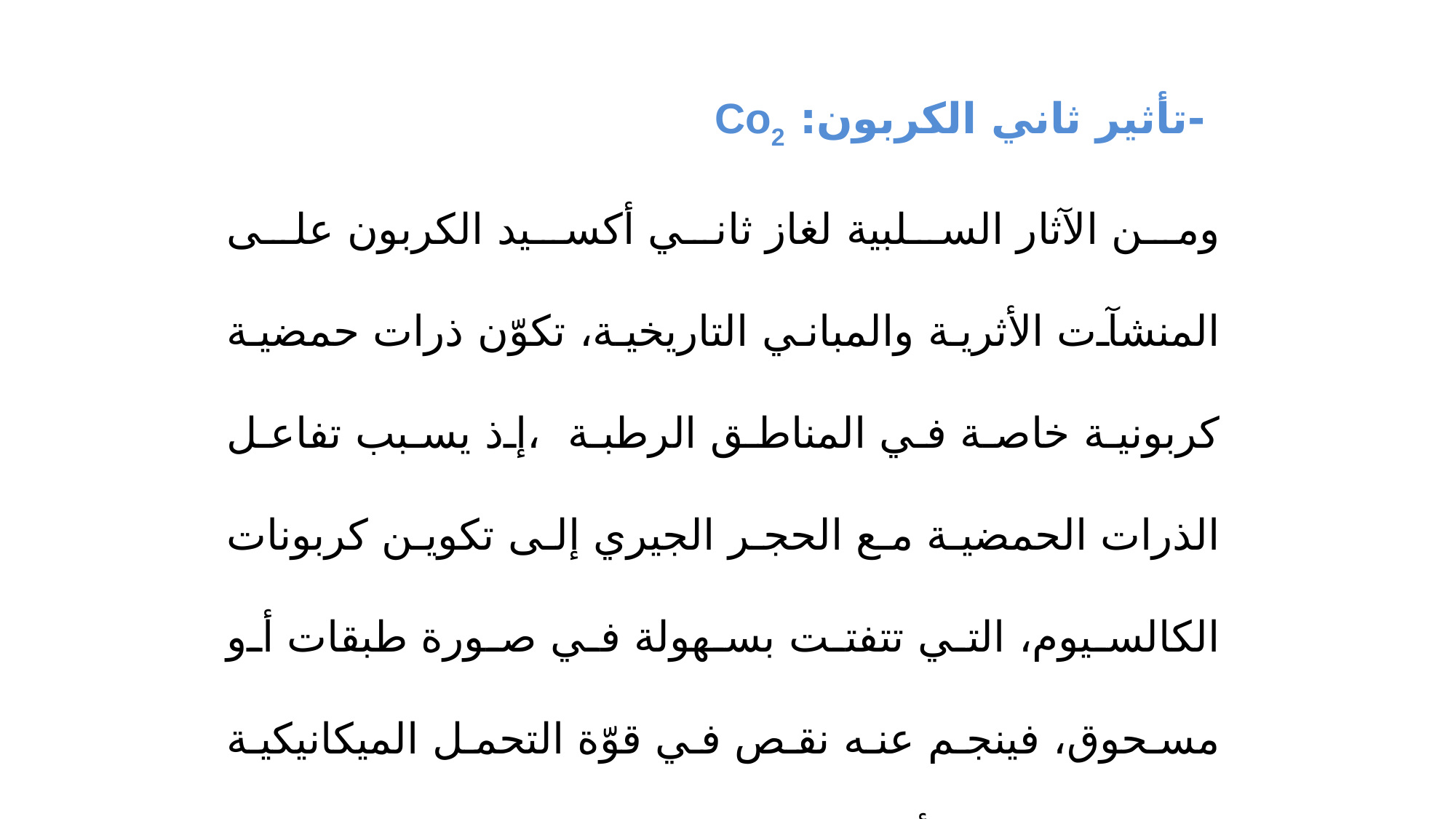

-تأثير ثاني الكربون: Co2
ومن الآثار السلبية لغاز ثاني أكسيد الكربون على المنشآت الأثرية والمباني التاريخية، تكوّن ذرات حمضية كربونية خاصة في المناطق الرطبة  ،إذ يسبب تفاعل الذرات الحمضية مع الحجر الجيري إلى تكوين كربونات الكالسيوم، التي تتفتت بسهولة في صورة طبقات أو مسحوق، فينجم عنه نقص في قوّة التحمل الميكانيكية للكتل الحجرية، أمّا بالنسبة للمعادن فيؤدي ارتفاع تركيز غاز ثاني أكسيد الكربون مع توفر الرطوبة أو المحاليل المحلية إلى سرعة صدأ المعادن.